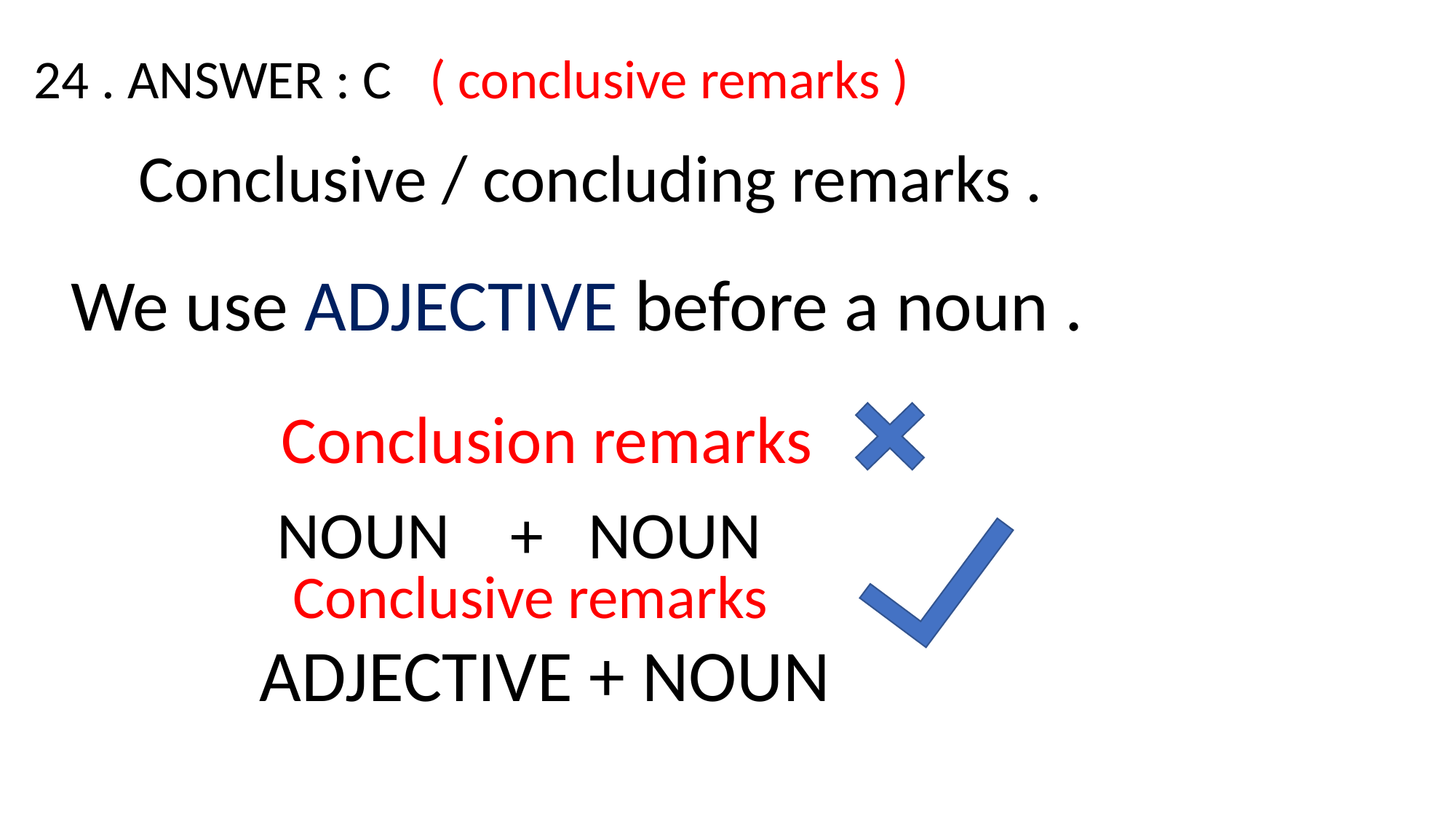

24 . ANSWER : C   ( conclusive remarks )
Conclusive / concluding remarks .
We use ADJECTIVE before a noun .

Conclusion remarks
NOUN    +   NOUN

Conclusive remarks
ADJECTIVE + NOUN